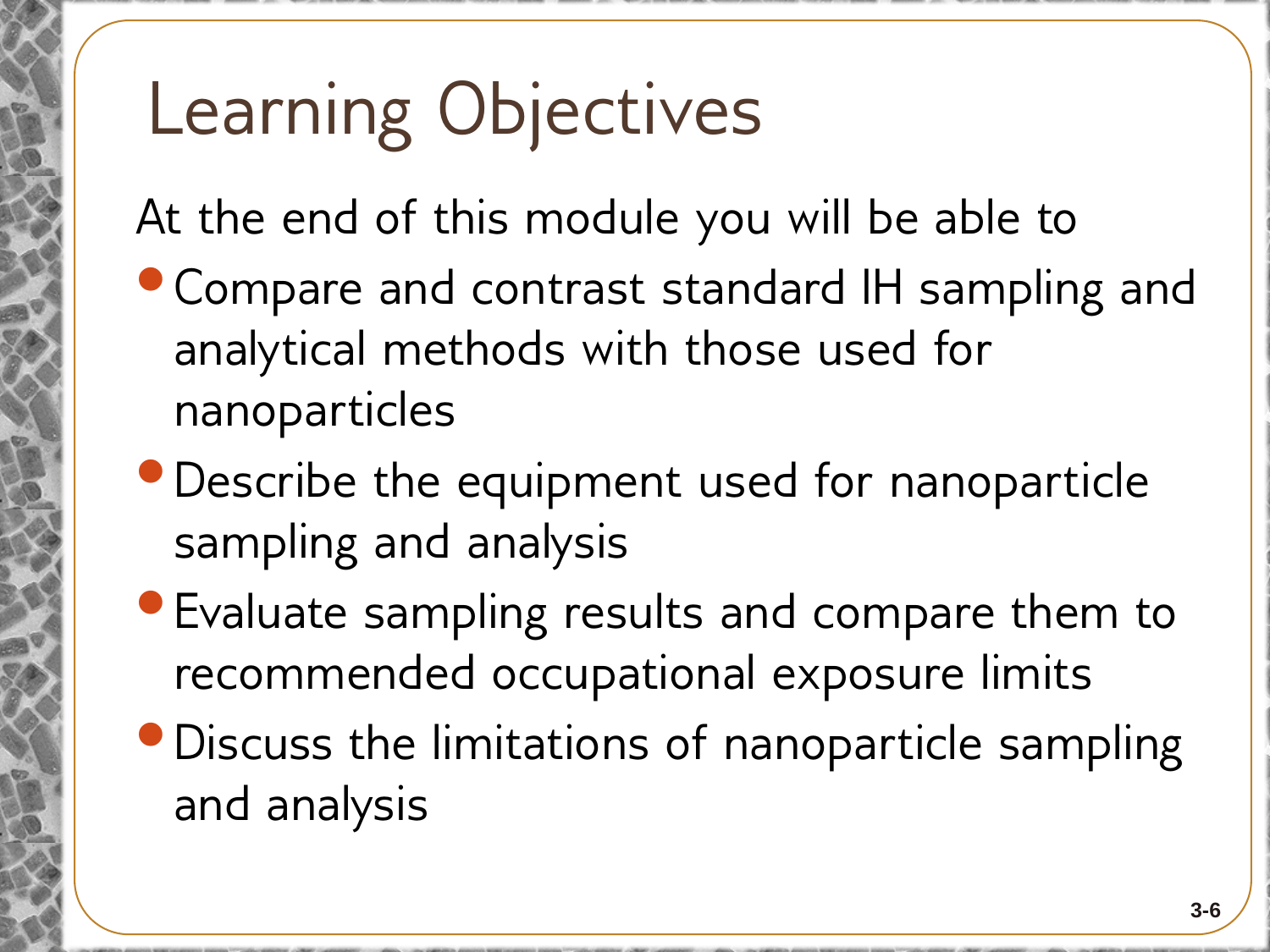

# Learning Objectives
At the end of this module you will be able to
Compare and contrast standard IH sampling and analytical methods with those used for nanoparticles
Describe the equipment used for nanoparticle sampling and analysis
Evaluate sampling results and compare them to recommended occupational exposure limits
Discuss the limitations of nanoparticle sampling and analysis

3-6